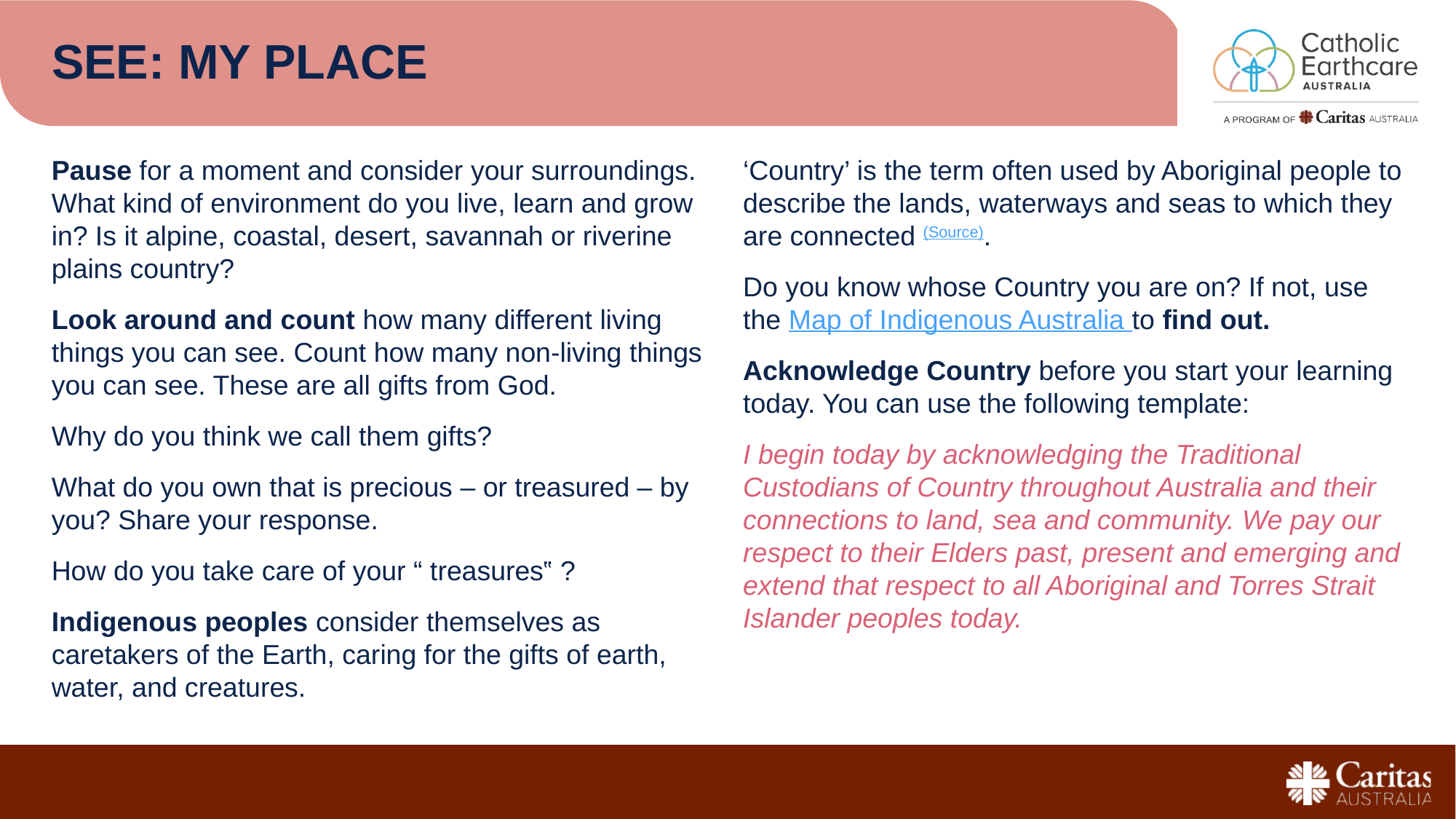

# See: my place
Pause for a moment and consider your surroundings. What kind of environment do you live, learn and grow in? Is it alpine, coastal, desert, savannah or riverine plains country?
Look around and count how many different living things you can see. Count how many non-living things you can see. These are all gifts from God.
Why do you think we call them gifts?
What do you own that is precious – or treasured – by you? Share your response.
How do you take care of your “ treasures‟ ?
Indigenous peoples consider themselves as caretakers of the Earth, caring for the gifts of earth, water, and creatures.
‘Country’ is the term often used by Aboriginal people to describe the lands, waterways and seas to which they are connected (Source).
Do you know whose Country you are on? If not, use the Map of Indigenous Australia to find out.
Acknowledge Country before you start your learning today. You can use the following template:
I begin today by acknowledging the Traditional Custodians of Country throughout Australia and their connections to land, sea and community. We pay our respect to their Elders past, present and emerging and extend that respect to all Aboriginal and Torres Strait Islander peoples today.